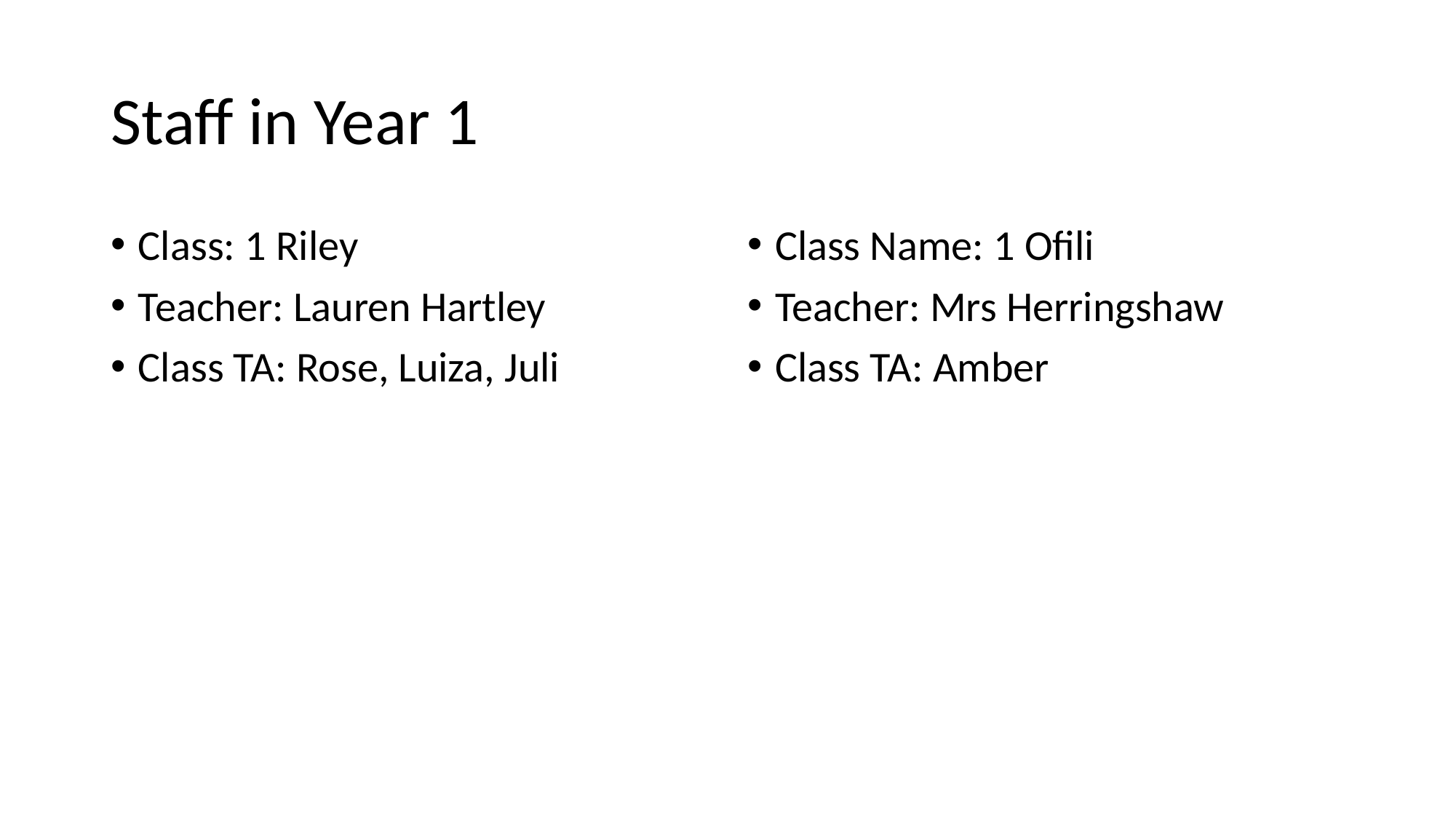

# Staff in Year 1
Class: 1 Riley
Teacher: Lauren Hartley
Class TA: Rose, Luiza, Juli
Class Name: 1 Ofili
Teacher: Mrs Herringshaw
Class TA: Amber